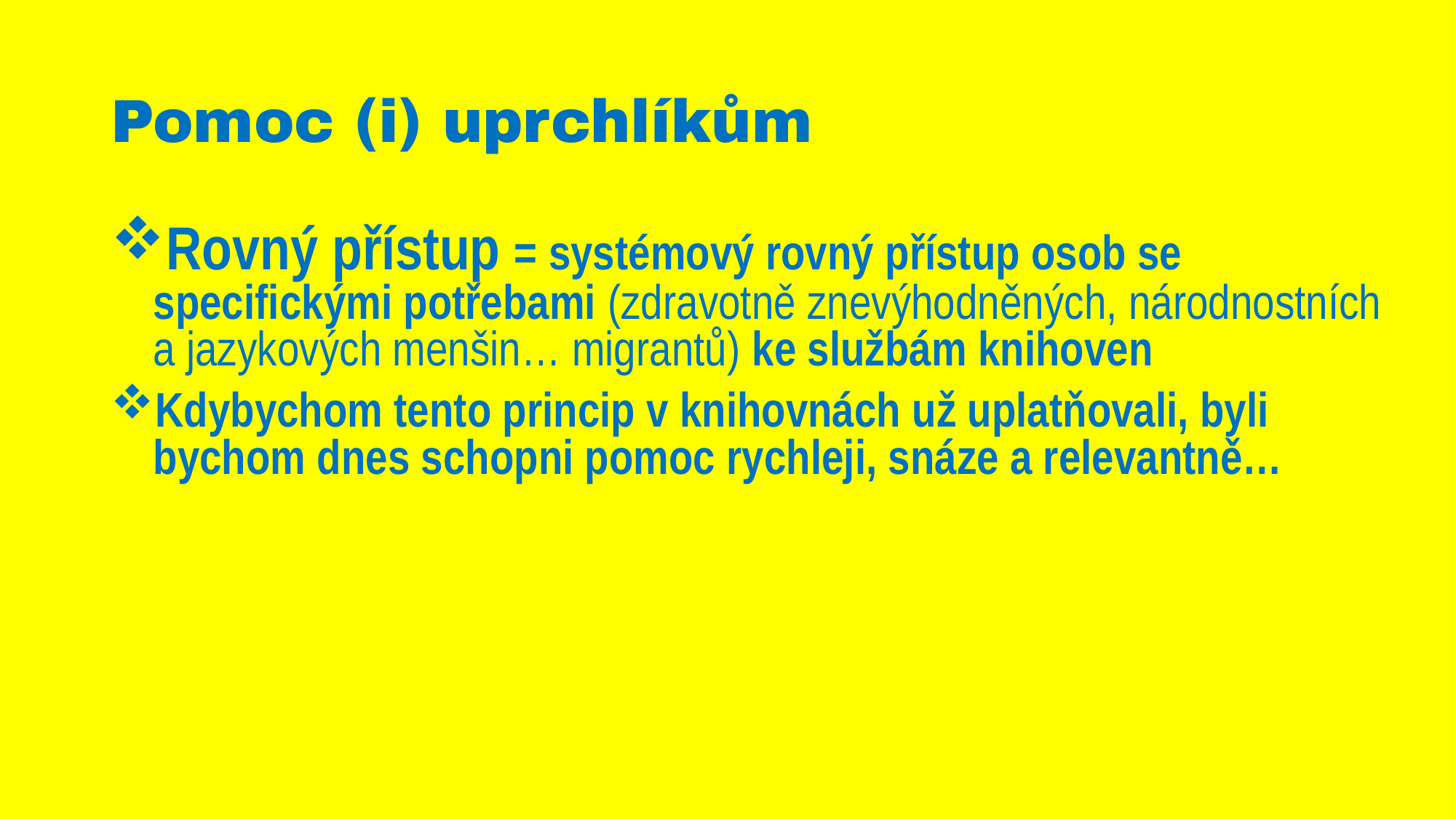

# Pomoc (i) uprchlíkům
Rovný přístup = systémový rovný přístup osob se specifickými potřebami (zdravotně znevýhodněných, národnostních a jazykových menšin… migrantů) ke službám knihoven
Kdybychom tento princip v knihovnách už uplatňovali, byli bychom dnes schopni pomoc rychleji, snáze a relevantně…